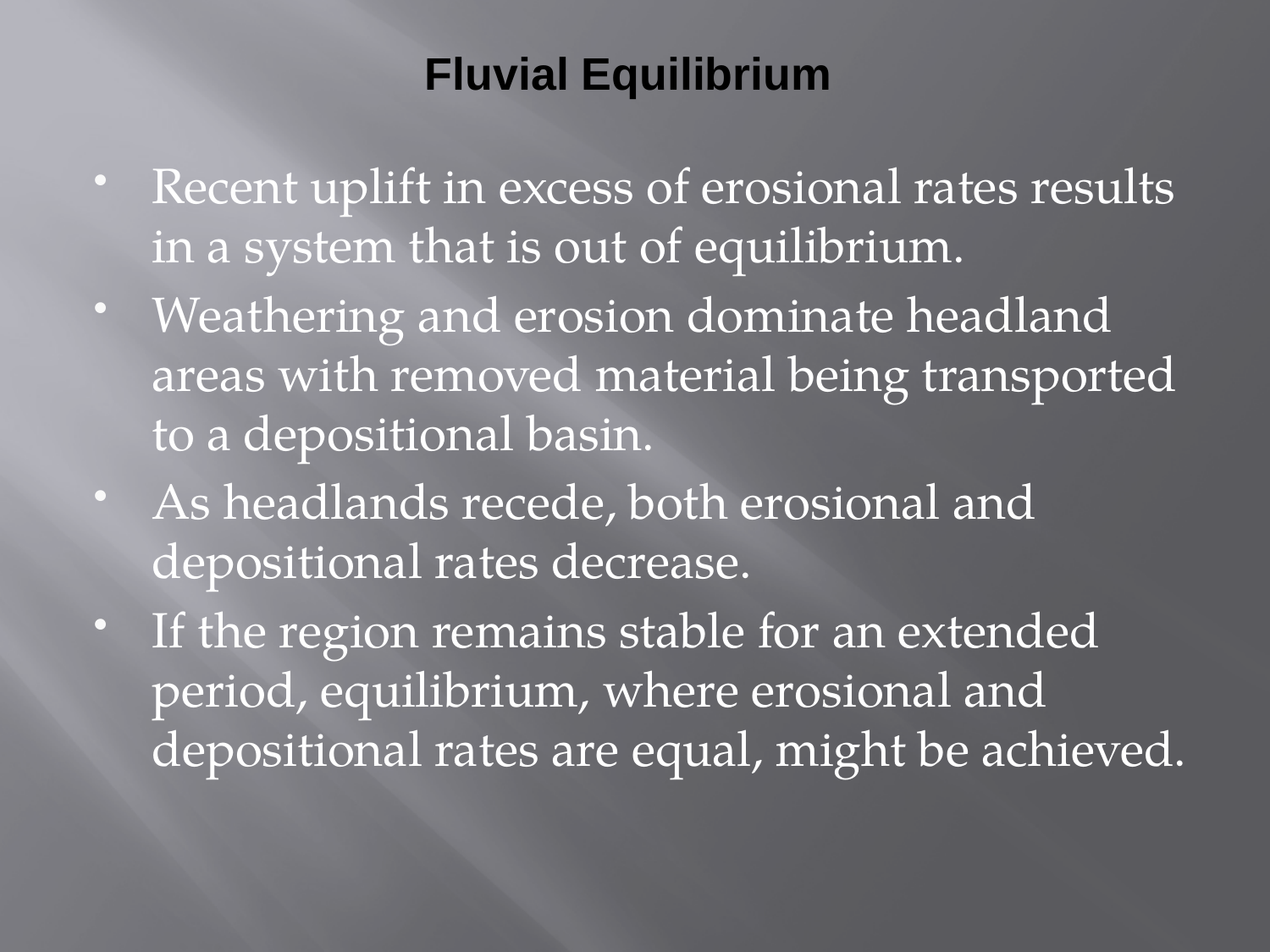

# Fluvial Equilibrium
Recent uplift in excess of erosional rates results in a system that is out of equilibrium.
Weathering and erosion dominate headland areas with removed material being transported to a depositional basin.
As headlands recede, both erosional and depositional rates decrease.
If the region remains stable for an extended period, equilibrium, where erosional and depositional rates are equal, might be achieved.